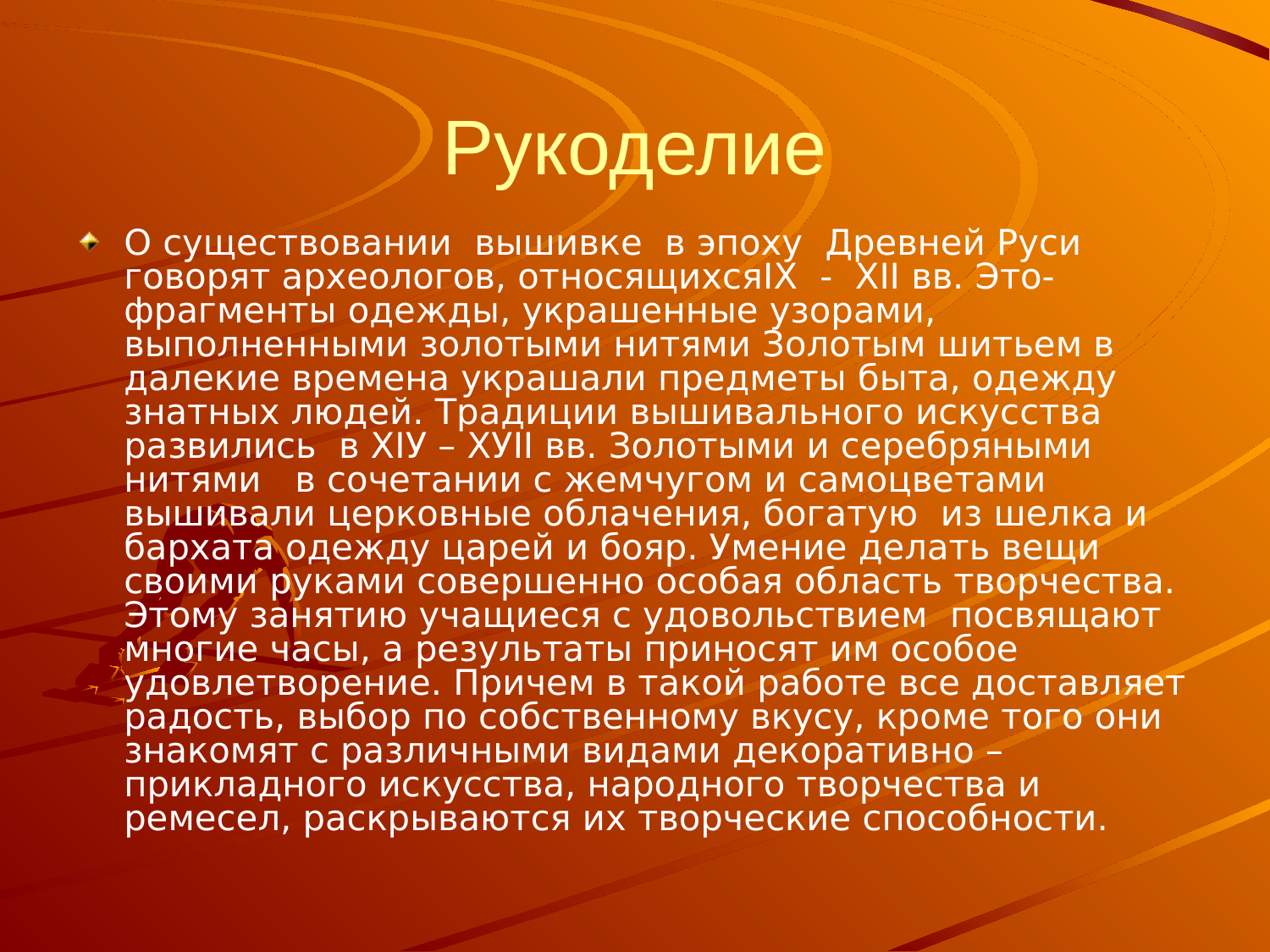

# Рукоделие
О существовании  вышивке  в эпоху  Древней Руси говорят археологов, относящихсяIХ  -  ХII вв. Это-  фрагменты одежды, украшенные узорами, выполненными золотыми нитями Золотым шитьем в далекие времена украшали предметы быта, одежду знатных людей. Традиции вышивального искусства развились  в ХIУ – ХУII вв. Золотыми и серебряными нитями   в сочетании с жемчугом и самоцветами вышивали церковные облачения, богатую  из шелка и бархата одежду царей и бояр. Умение делать вещи своими руками совершенно особая область творчества. Этому занятию учащиеся с удовольствием  посвящают многие часы, а результаты приносят им особое удовлетворение. Причем в такой работе все доставляет радость, выбор по собственному вкусу, кроме того они знакомят с различными видами декоративно – прикладного искусства, народного творчества и ремесел, раскрываются их творческие способности.